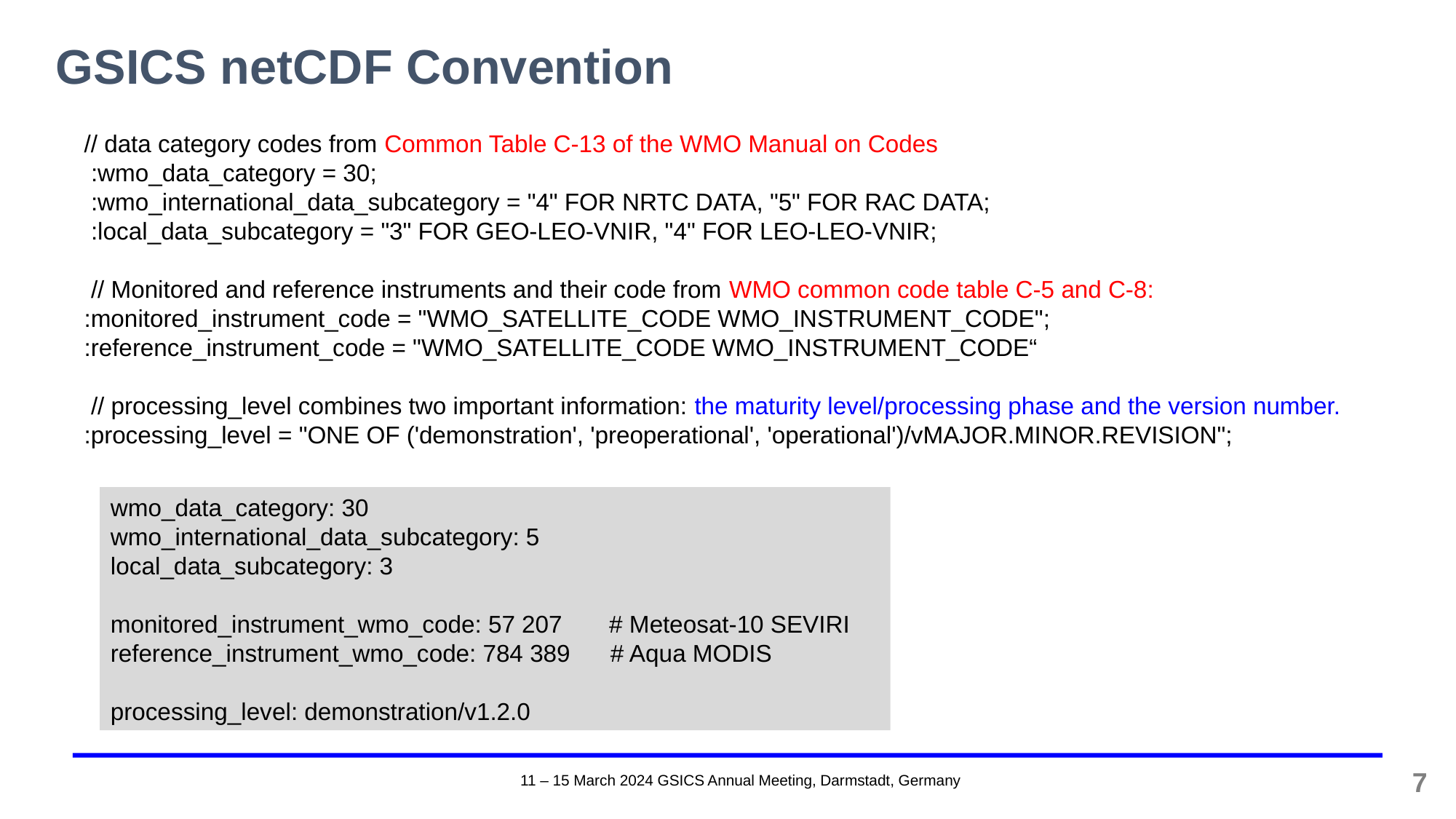

# GSICS netCDF Convention
// data category codes from Common Table C-13 of the WMO Manual on Codes
 :wmo_data_category = 30;
 :wmo_international_data_subcategory = "4" FOR NRTC DATA, "5" FOR RAC DATA;
 :local_data_subcategory = "3" FOR GEO-LEO-VNIR, "4" FOR LEO-LEO-VNIR;

 // Monitored and reference instruments and their code from WMO common code table C-5 and C-8:
:monitored_instrument_code = "WMO_SATELLITE_CODE WMO_INSTRUMENT_CODE";
:reference_instrument_code = "WMO_SATELLITE_CODE WMO_INSTRUMENT_CODE“

 // processing_level combines two important information: the maturity level/processing phase and the version number.
:processing_level = "ONE OF ('demonstration', 'preoperational', 'operational')/vMAJOR.MINOR.REVISION";

wmo_data_category: 30
wmo_international_data_subcategory: 5
local_data_subcategory: 3

monitored_instrument_wmo_code: 57 207       # Meteosat-10 SEVIRI
reference_instrument_wmo_code: 784 389      # Aqua MODIS

processing_level: demonstration/v1.2.0
7